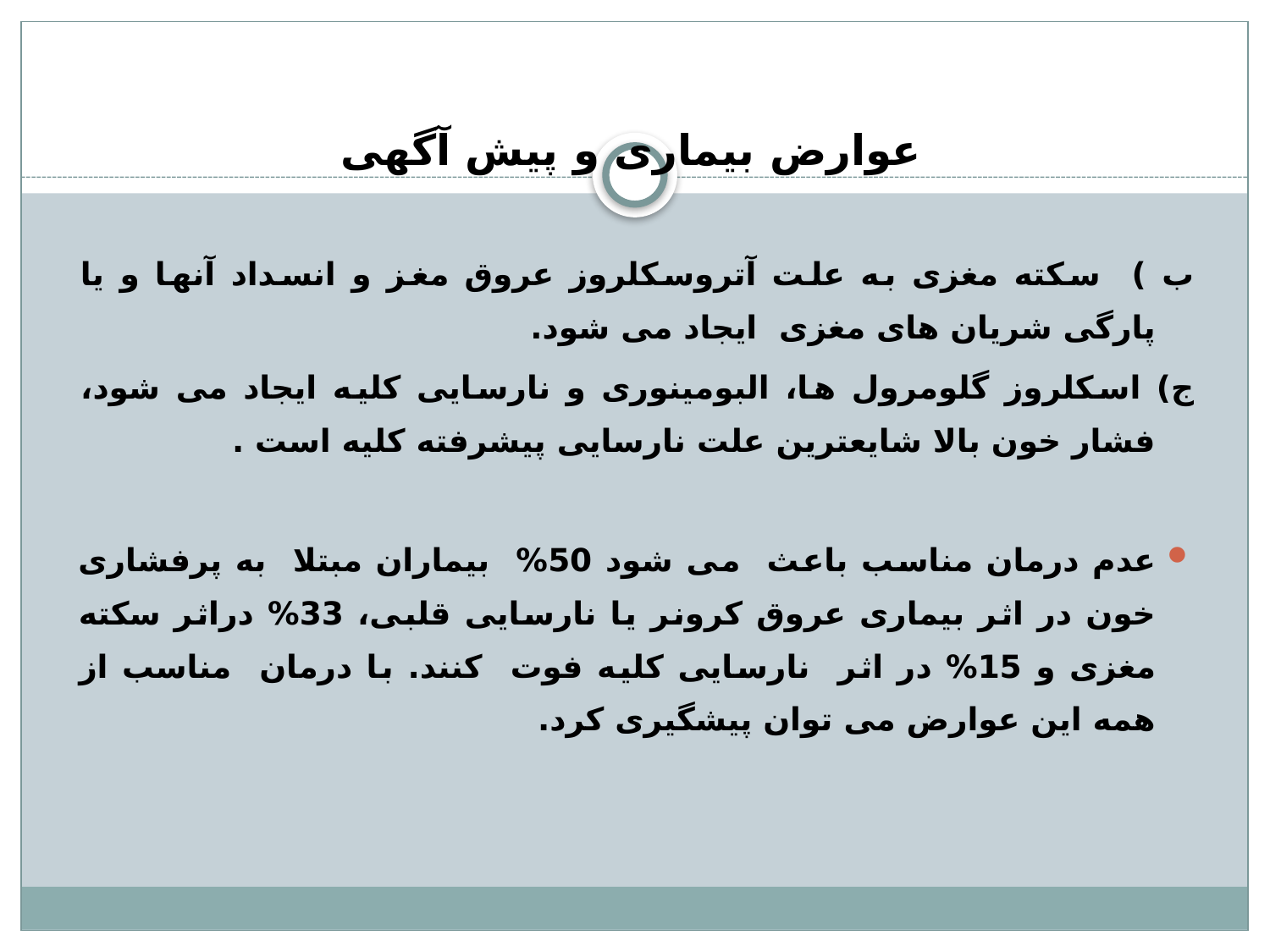

# عوارض بیماری و پیش آگهی
ب )  سکته مغزی به علت آتروسکلروز عروق مغز و انسداد آنها و یا پارگی شریان های مغزی  ایجاد می شود.
ج) اسکلروز گلومرول ها، البومینوری و نارسایی کلیه ایجاد می شود، فشار خون بالا شایعترین علت نارسایی پیشرفته کلیه است .

عدم درمان مناسب باعث  می شود 50%  بیماران مبتلا  به پرفشاری خون در اثر بیماری عروق کرونر یا نارسایی قلبی، 33% دراثر سکته مغزی و 15% در اثر  نارسایی کلیه فوت  کنند. با درمان  مناسب از همه این عوارض می توان پیشگیری کرد.